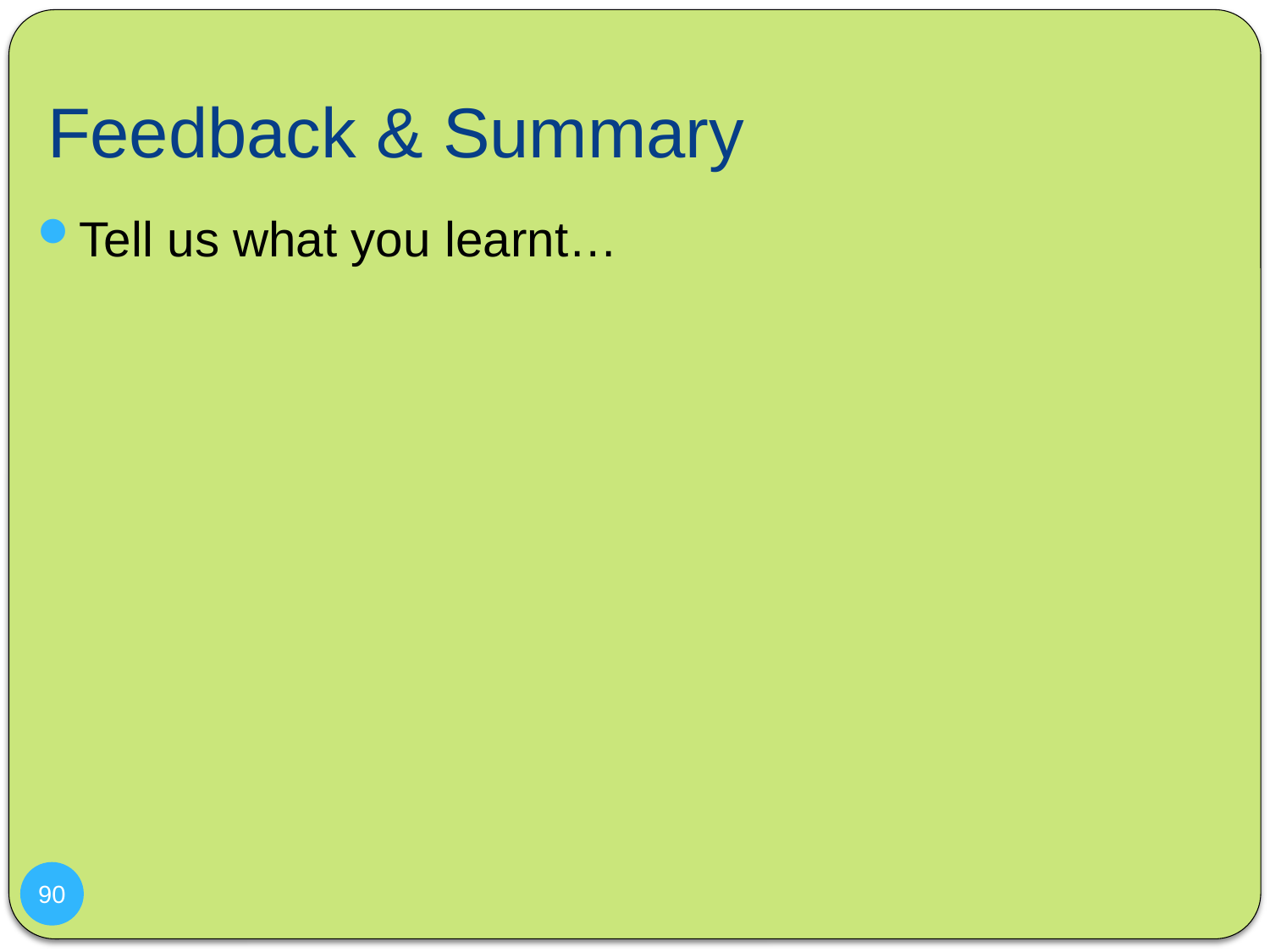

# Feedback & Summary
Tell us what you learnt…
90